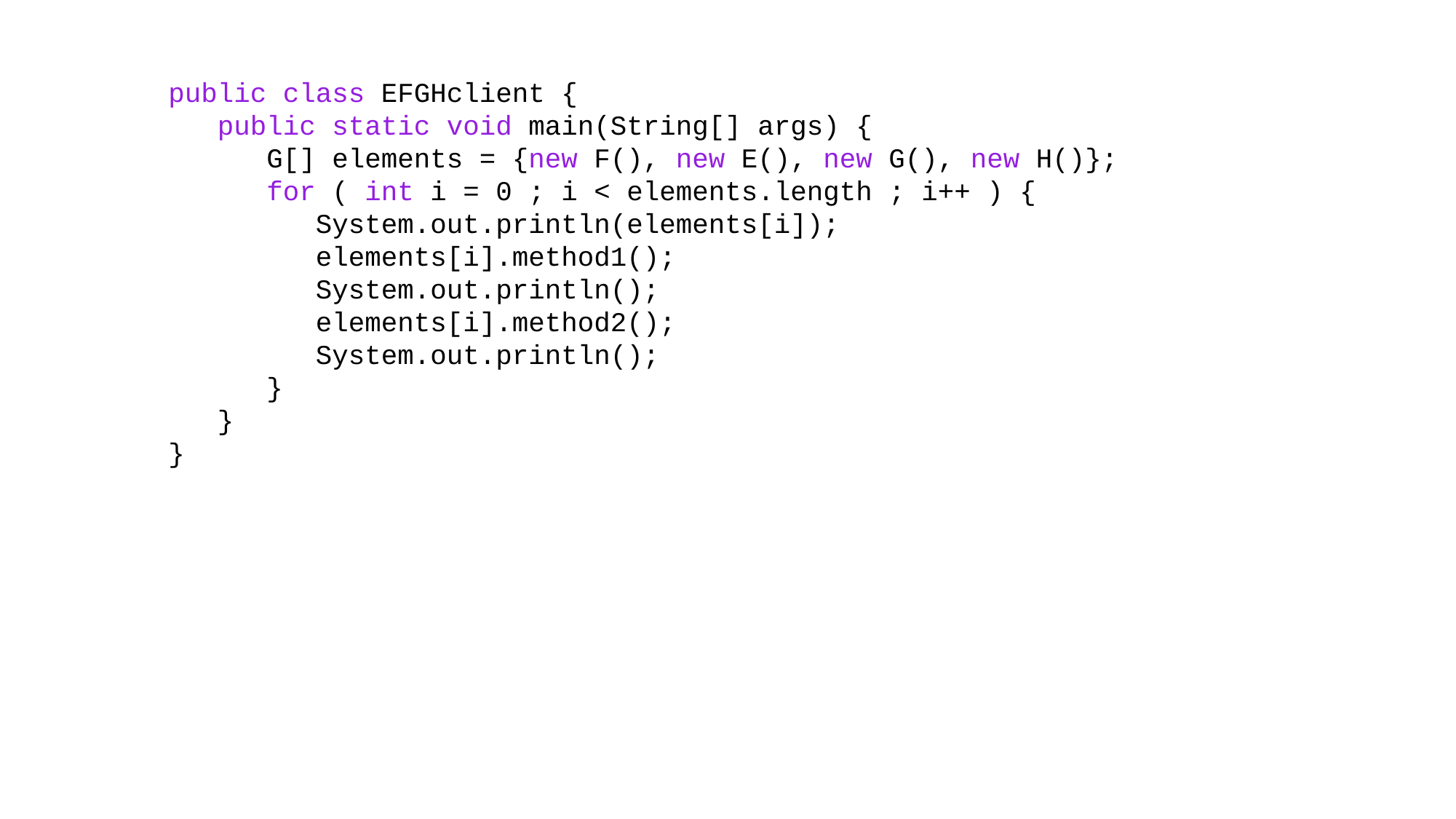

public class EFGHclient {
   public static void main(String[] args) {
      G[] elements = {new F(), new E(), new G(), new H()};
      for ( int i = 0 ; i < elements.length ; i++ ) {
         System.out.println(elements[i]);
         elements[i].method1();
         System.out.println();
         elements[i].method2();
         System.out.println();
      }
   }
}